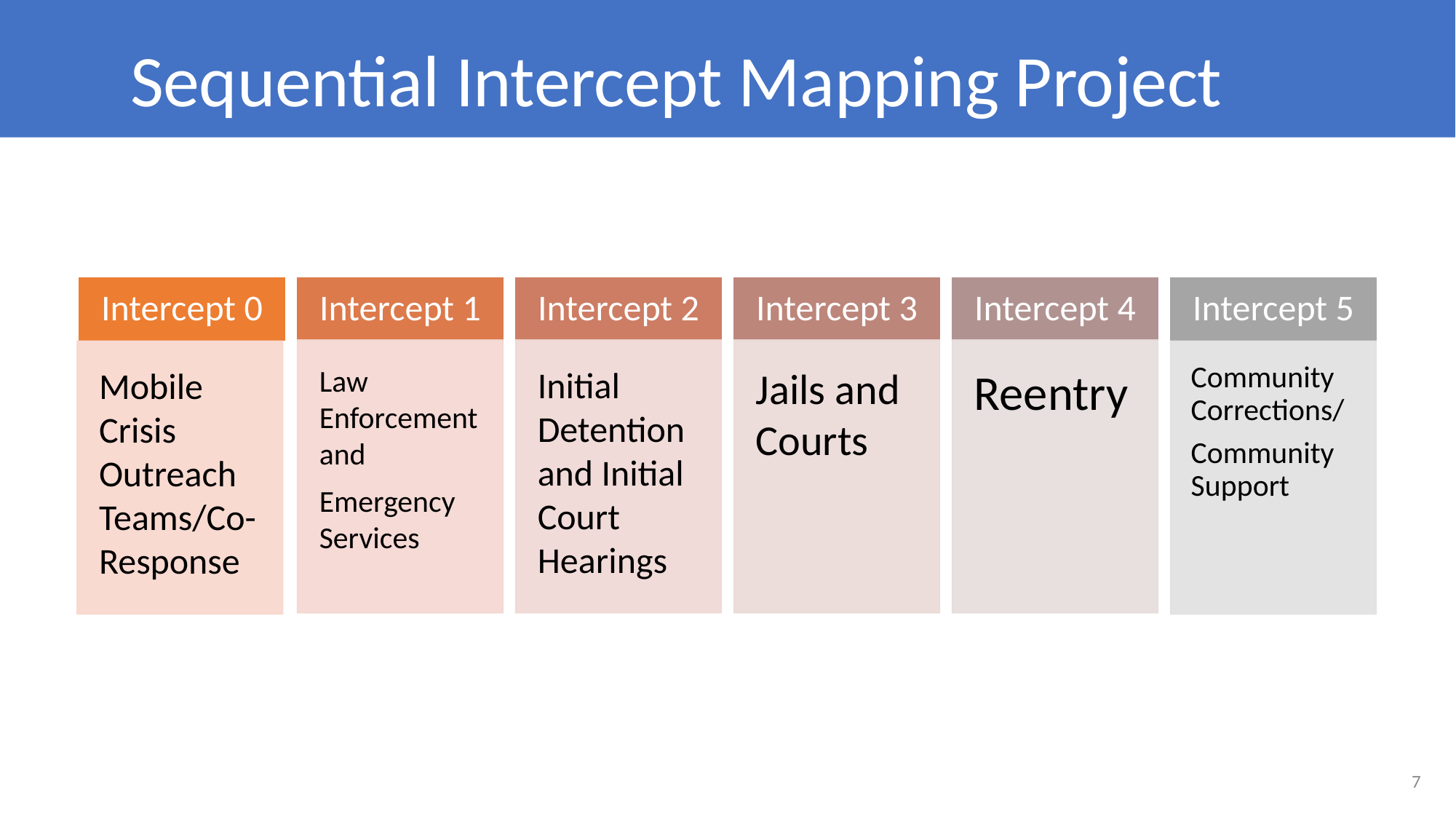

# Sequential Intercept Mapping Project
Intercept 0
Mobile Crisis Outreach Teams/Co-Response
Intercept 1
Law Enforcement and
Emergency Services
Intercept 2
Initial Detention and Initial Court Hearings
Intercept 3
Jails and Courts
Intercept 4
Reentry
Intercept 5
Community Corrections/
Community Support
7